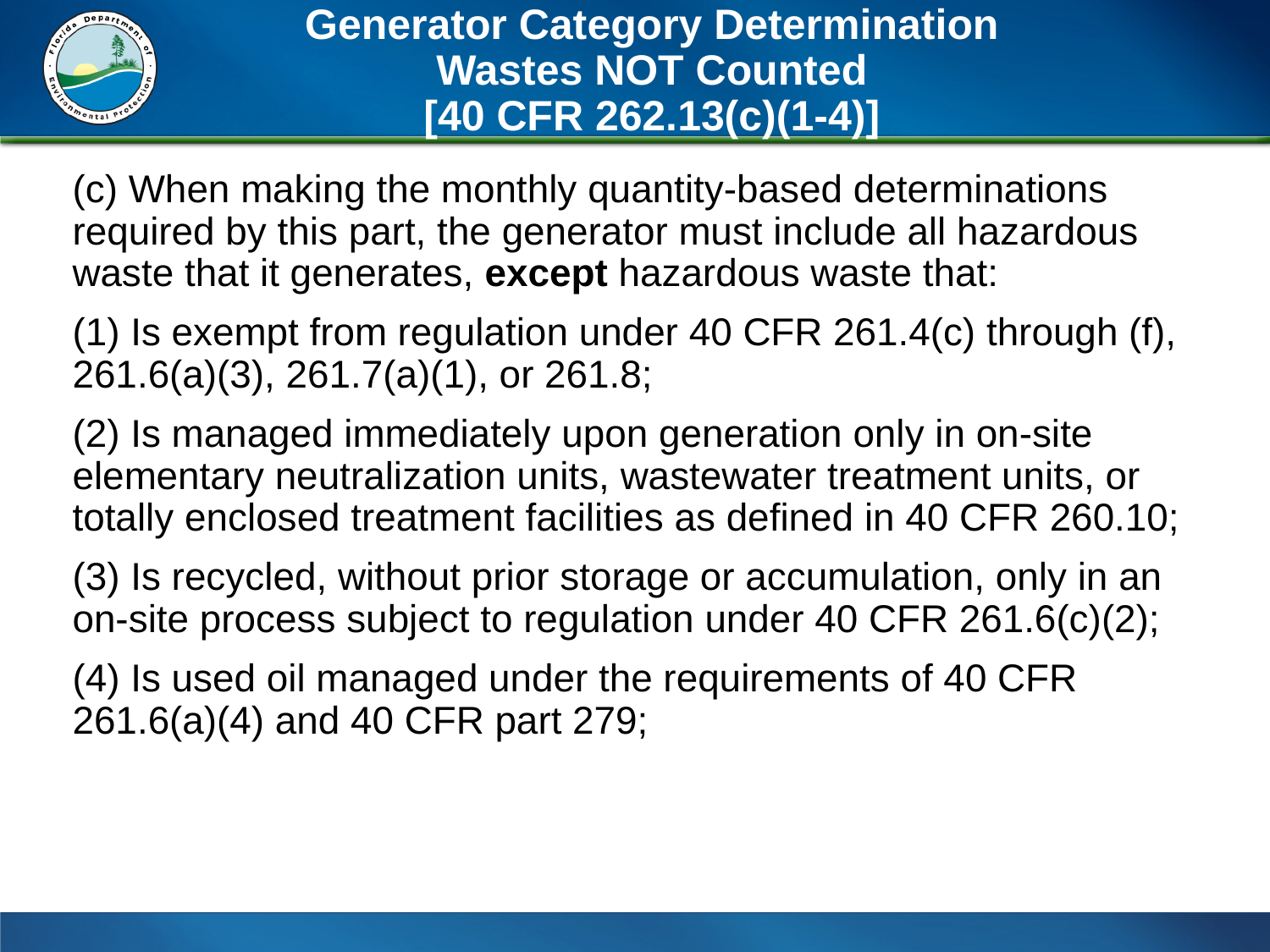

# Generator Category Determination Wastes NOT Counted [40 CFR 262.13(c)(1-4)]
(c) When making the monthly quantity-based determinations required by this part, the generator must include all hazardous waste that it generates, except hazardous waste that:
(1) Is exempt from regulation under 40 CFR 261.4(c) through (f), 261.6(a)(3), 261.7(a)(1), or 261.8;
(2) Is managed immediately upon generation only in on-site elementary neutralization units, wastewater treatment units, or totally enclosed treatment facilities as defined in 40 CFR 260.10;
(3) Is recycled, without prior storage or accumulation, only in an on-site process subject to regulation under 40 CFR 261.6(c)(2);
(4) Is used oil managed under the requirements of 40 CFR 261.6(a)(4) and 40 CFR part 279;